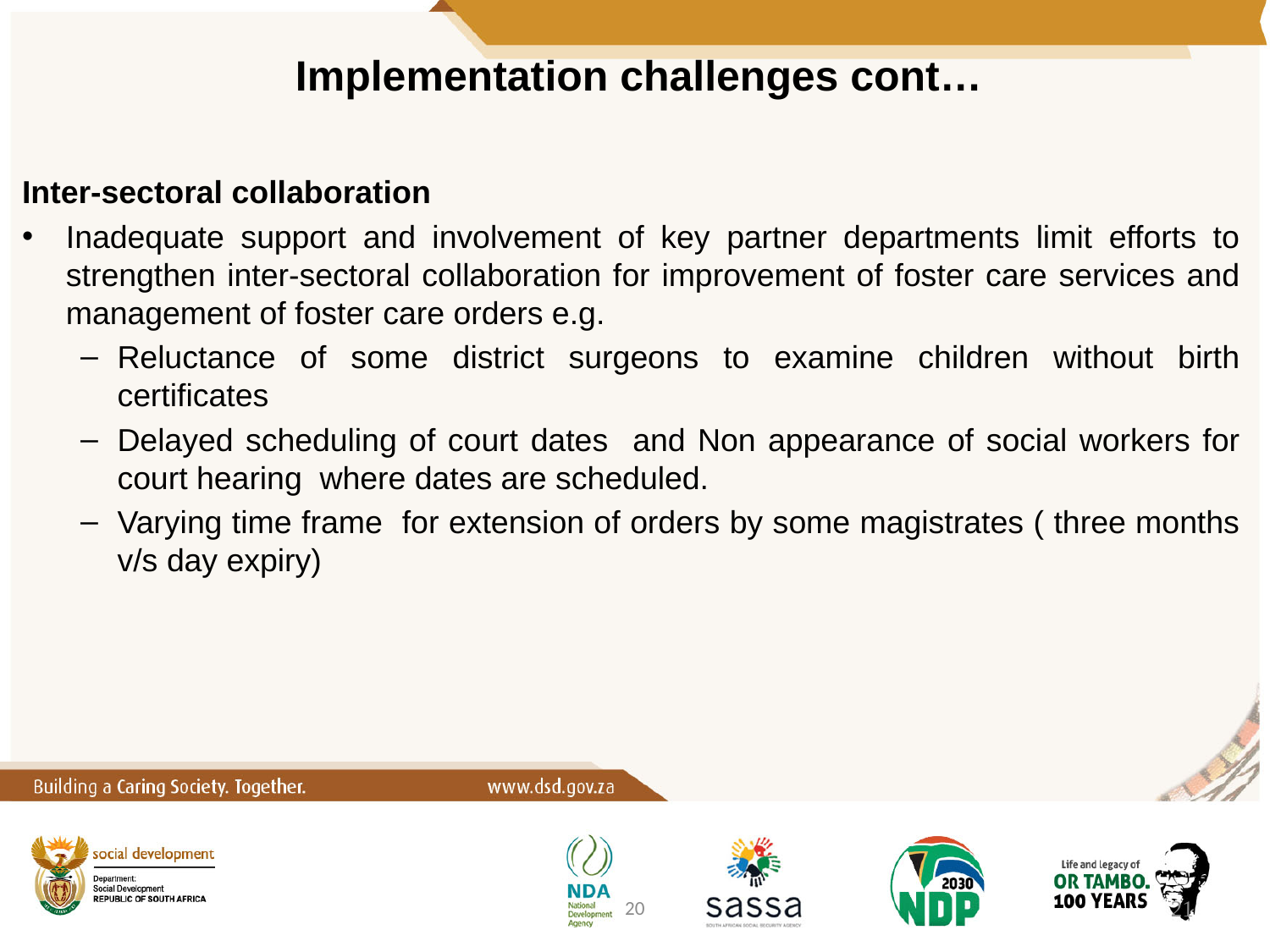

# Implementation challenges cont…

Inter-sectoral collaboration
Inadequate support and involvement of key partner departments limit efforts to strengthen inter-sectoral collaboration for improvement of foster care services and management of foster care orders e.g.
Reluctance of some district surgeons to examine children without birth certificates
Delayed scheduling of court dates  and Non appearance of social workers for court hearing  where dates are scheduled.
Varying time frame  for extension of orders by some magistrates ( three months v/s day expiry)

20
21